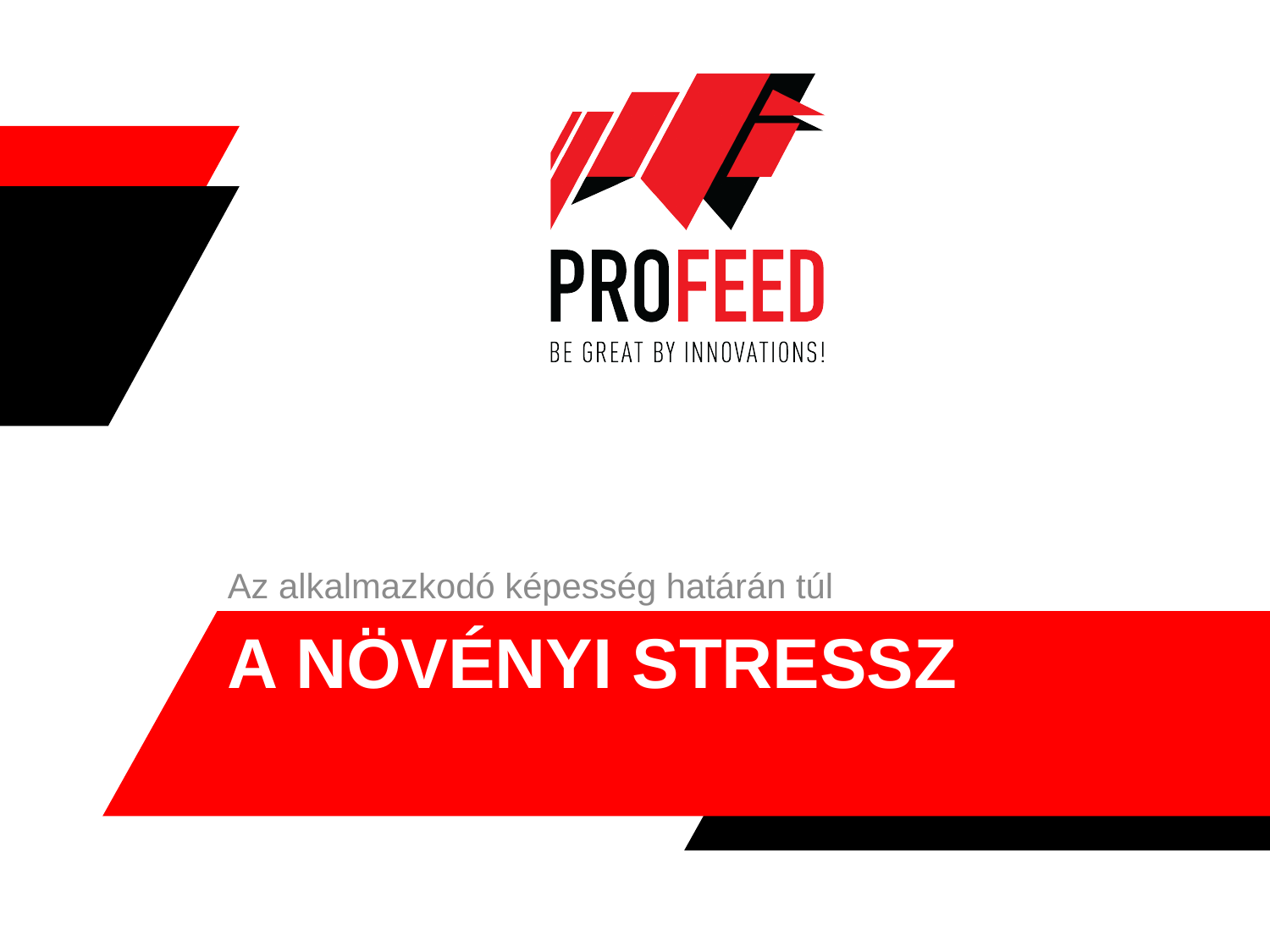

Az alkalmazkodó képesség határán túl
# A növényi stressz